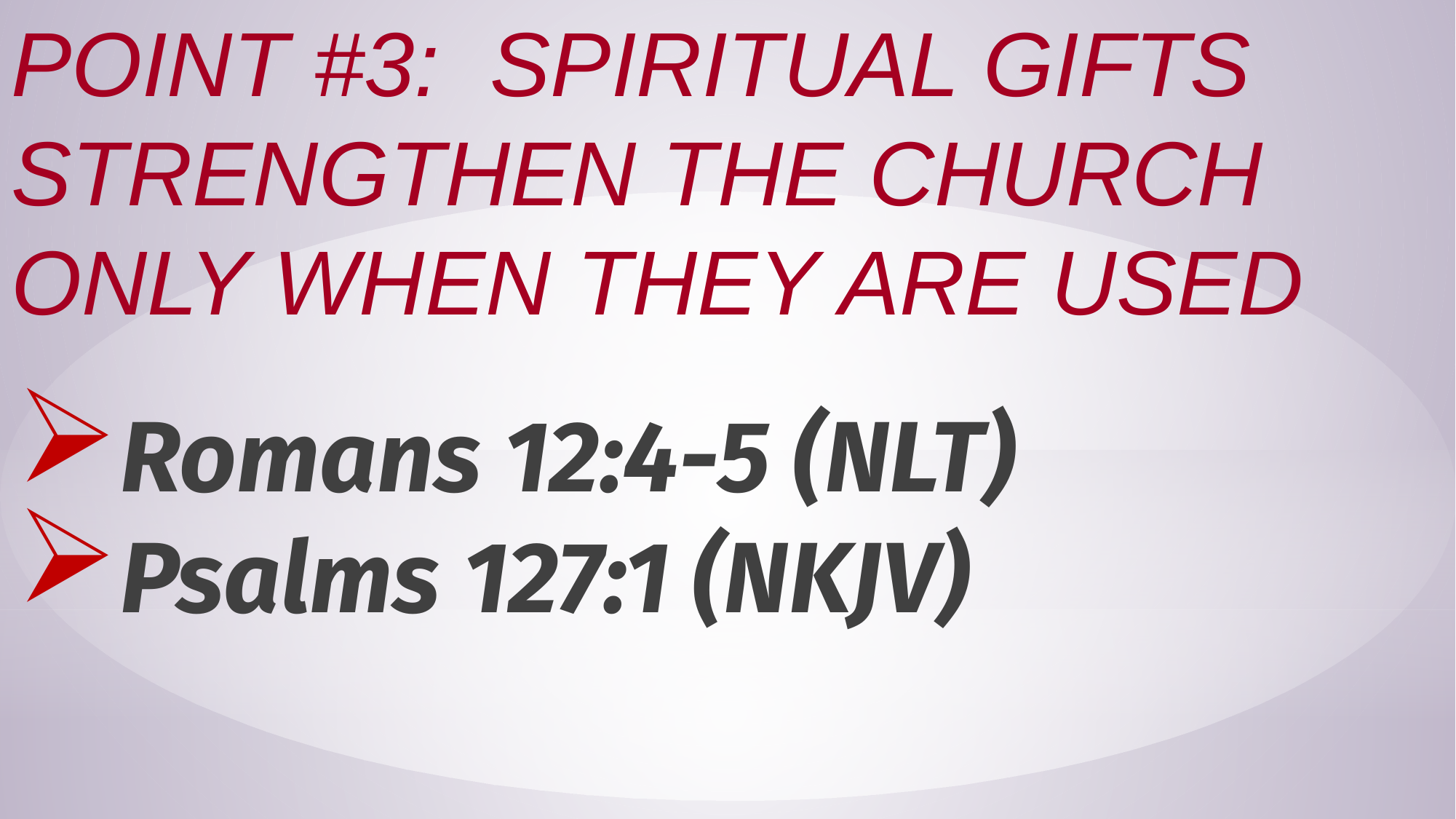

# Point #3:  Spiritual Gifts Strengthen the Church Only When They Are Used
Romans 12:4-5 (NLT)
Psalms 127:1 (NKJV)